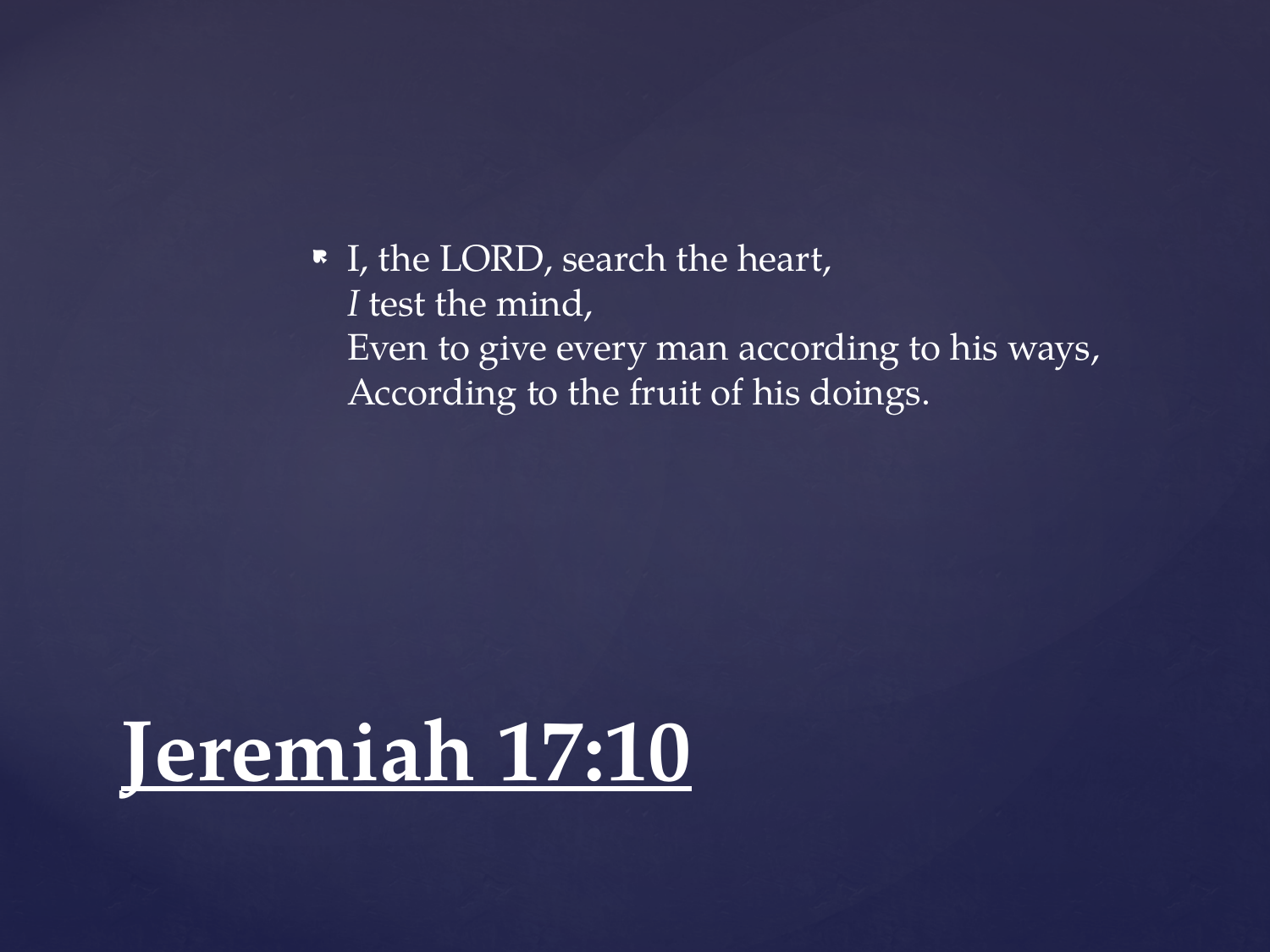

I, the Lord, search the heart,
I test the mind,
Even to give every man according to his ways,
According to the fruit of his doings.

# Jeremiah 17:10